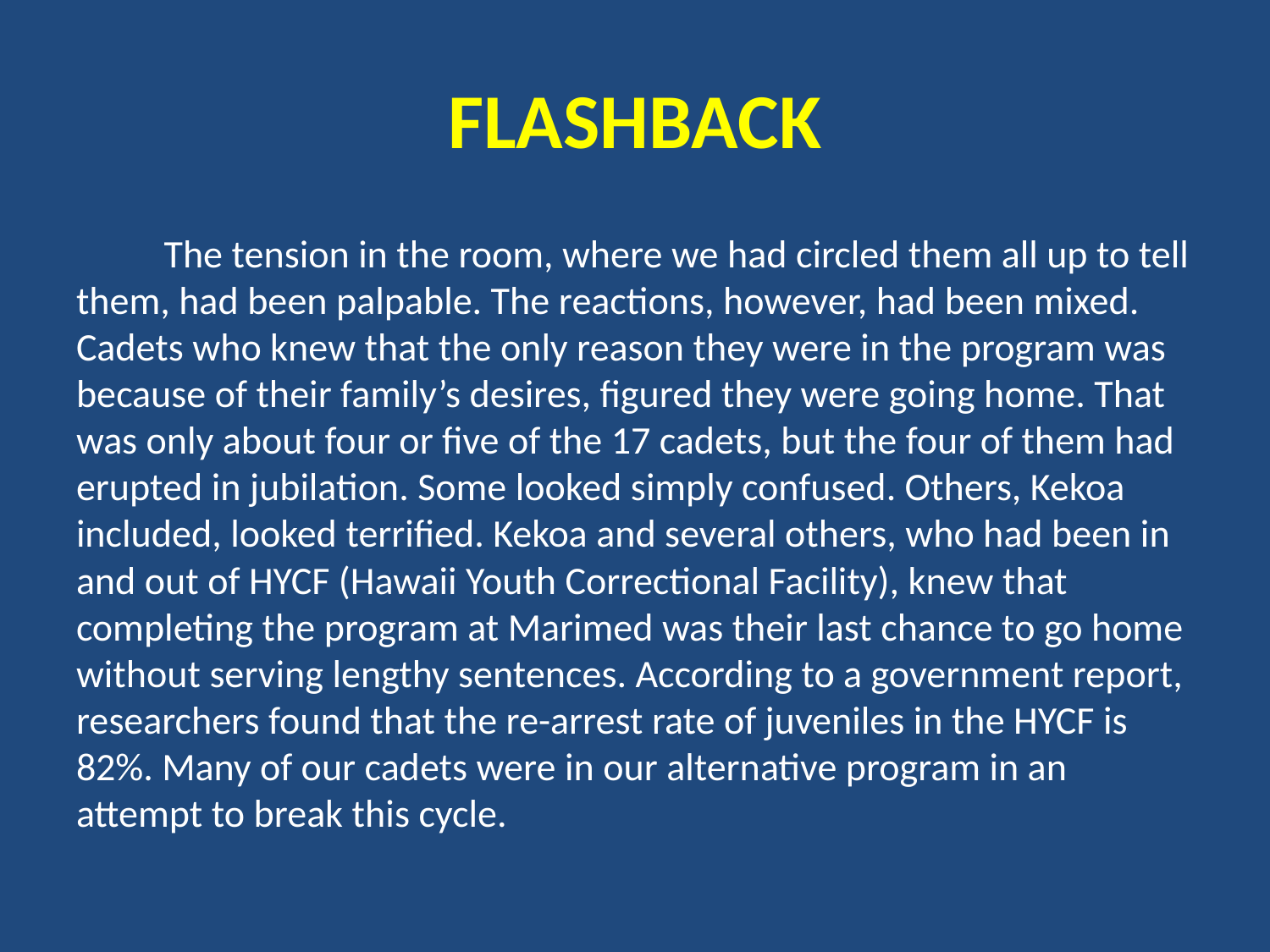

# FLASHBACK
	The tension in the room, where we had circled them all up to tell them, had been palpable. The reactions, however, had been mixed. Cadets who knew that the only reason they were in the program was because of their family’s desires, figured they were going home. That was only about four or five of the 17 cadets, but the four of them had erupted in jubilation. Some looked simply confused. Others, Kekoa included, looked terrified. Kekoa and several others, who had been in and out of HYCF (Hawaii Youth Correctional Facility), knew that completing the program at Marimed was their last chance to go home without serving lengthy sentences. According to a government report, researchers found that the re-arrest rate of juveniles in the HYCF is 82%. Many of our cadets were in our alternative program in an attempt to break this cycle.